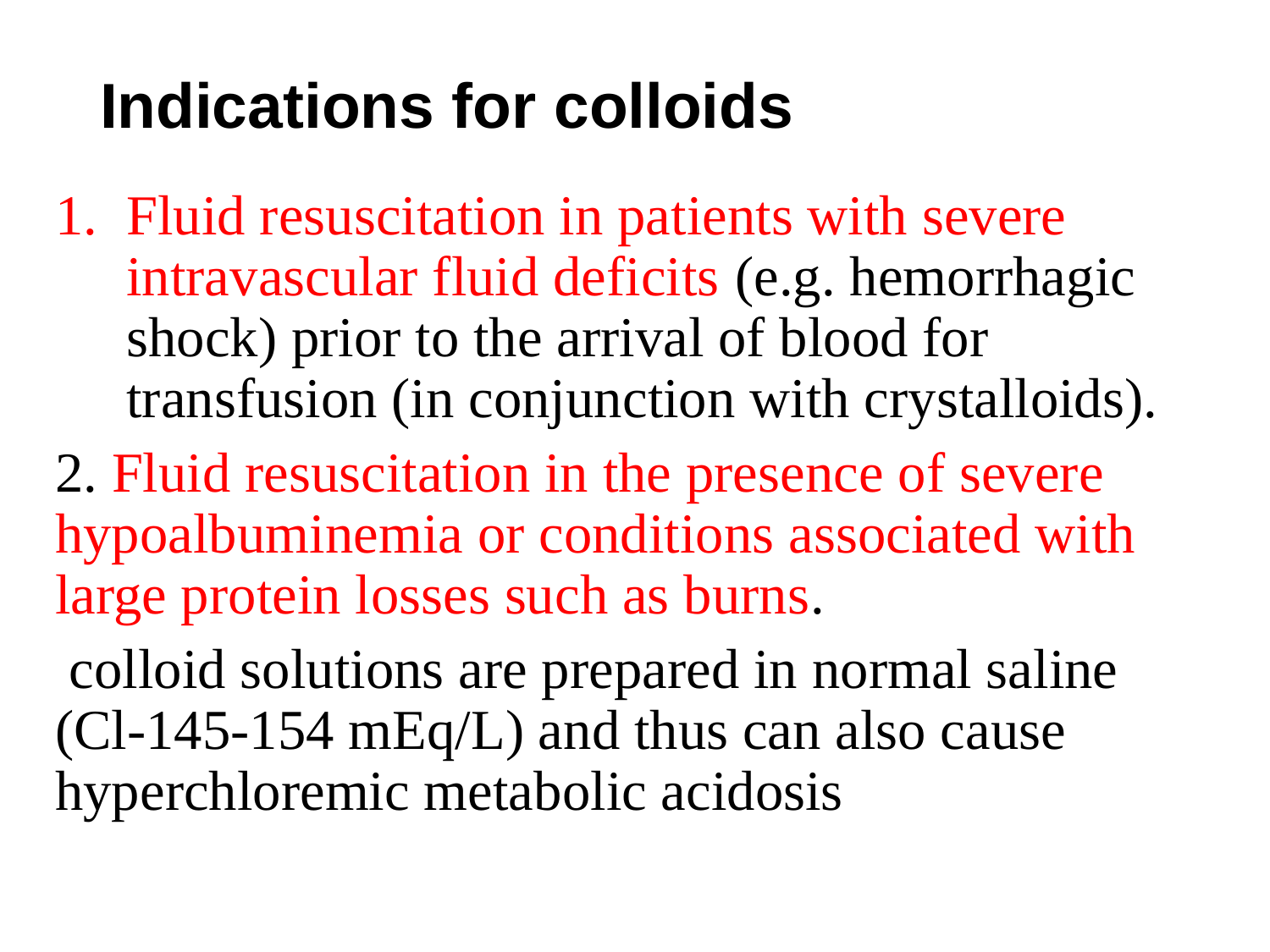

# Indications for colloids
Fluid resuscitation in patients with severe intravascular fluid deficits (e.g. hemorrhagic shock) prior to the arrival of blood for transfusion (in conjunction with crystalloids).
2. Fluid resuscitation in the presence of severe hypoalbuminemia or conditions associated with large protein losses such as burns.
 colloid solutions are prepared in normal saline (Cl-145-154 mEq/L) and thus can also cause hyperchloremic metabolic acidosis